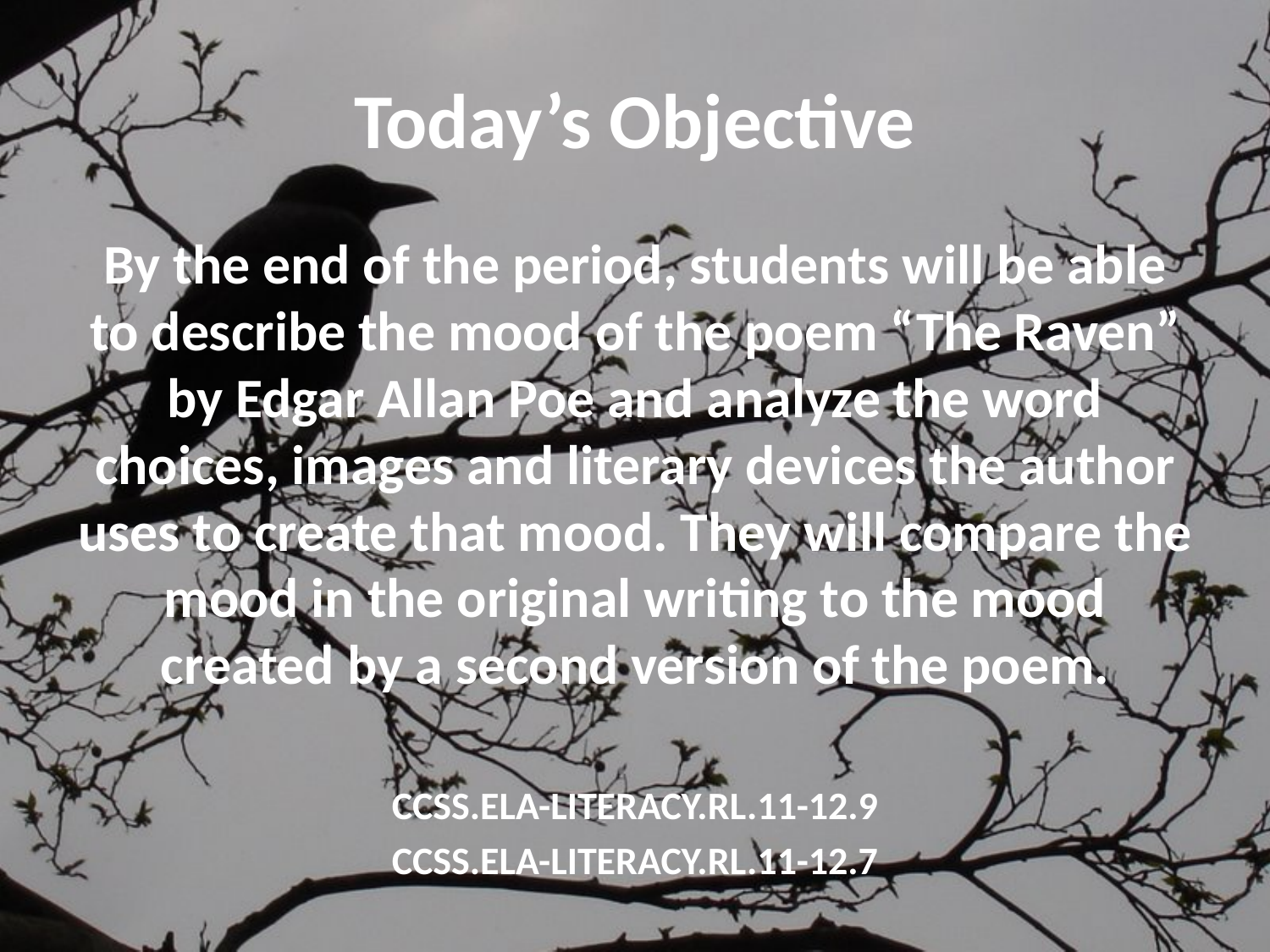

# Today’s Objective
By the end of the period, students will be able to describe the mood of the poem “The Raven” by Edgar Allan Poe and analyze the word choices, images and literary devices the author uses to create that mood. They will compare the mood in the original writing to the mood created by a second version of the poem.

CCSS.ELA-LITERACY.RL.11-12.9
CCSS.ELA-LITERACY.RL.11-12.7